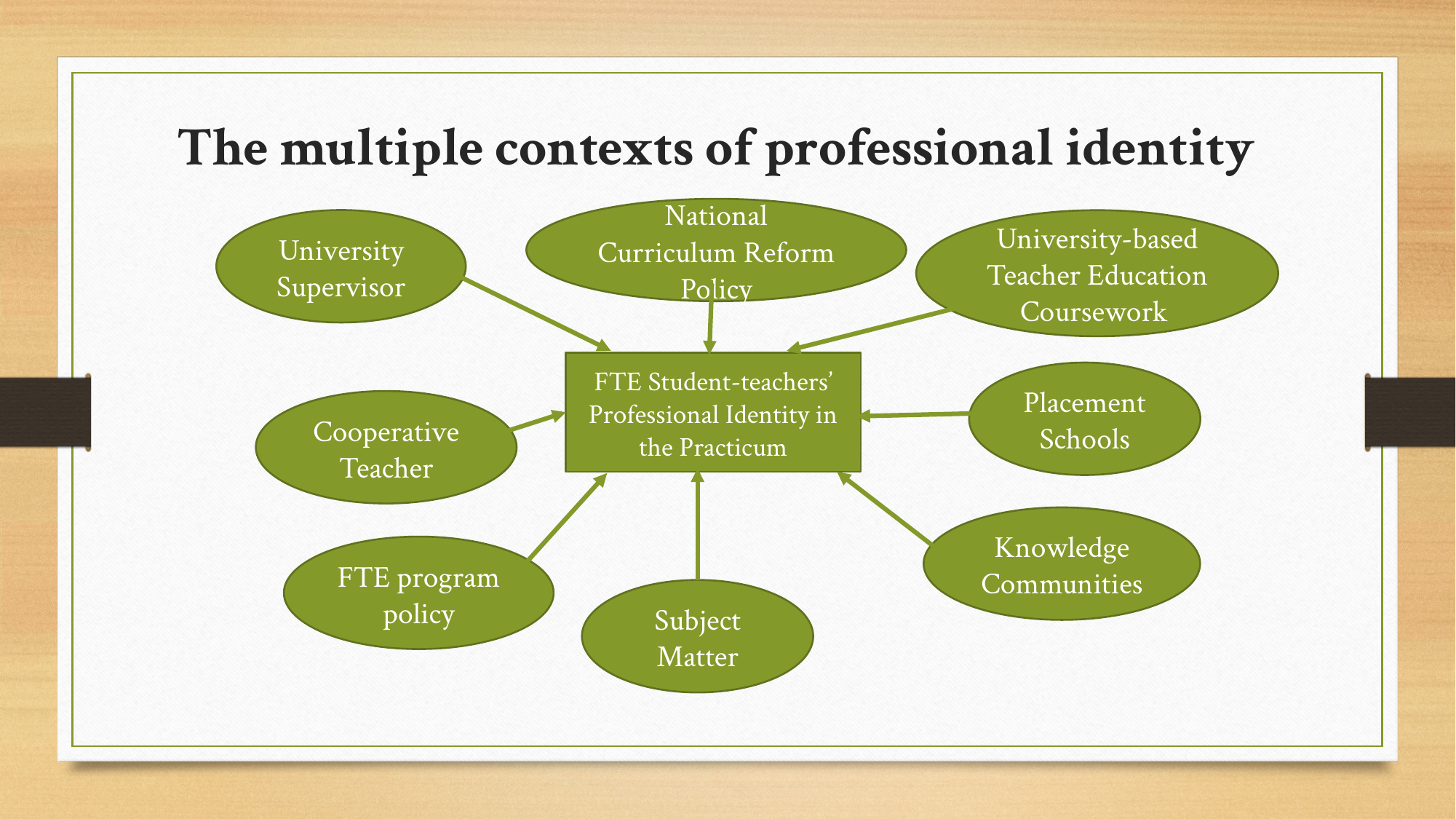

# The multiple contexts of professional identity
National Curriculum Reform Policy
University Supervisor
University-based Teacher Education Coursework
FTE Student-teachers’ Professional Identity in the Practicum
Placement Schools
Cooperative Teacher
Knowledge Communities
FTE program policy
Subject Matter